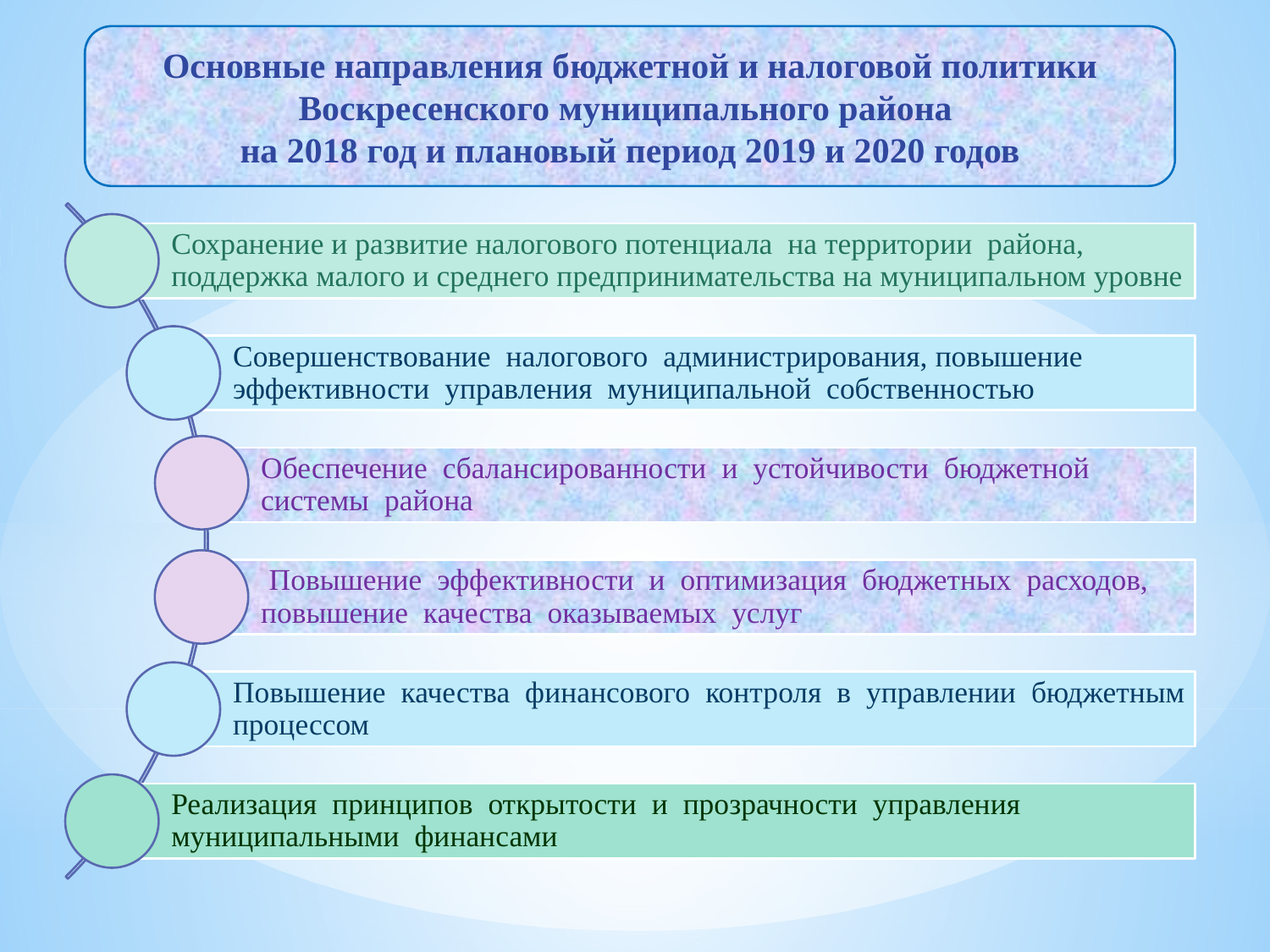

Основные направления бюджетной и налоговой политики Воскресенского муниципального района
на 2018 год и плановый период 2019 и 2020 годов
Сохранение и развитие налогового потенциала  на территории  района, поддержка малого и среднего предпринимательства на муниципальном уровне
Совершенствование  налогового  администрирования, повышение эффективности  управления  муниципальной  собственностью
Обеспечение  сбалансированности  и  устойчивости  бюджетной системы  района
 Повышение  эффективности  и  оптимизация  бюджетных  расходов, повышение  качества  оказываемых  услуг
Повышение  качества  финансового  контроля  в  управлении  бюджетным процессом
Реализация  принципов  открытости  и  прозрачности  управления муниципальными  финансами